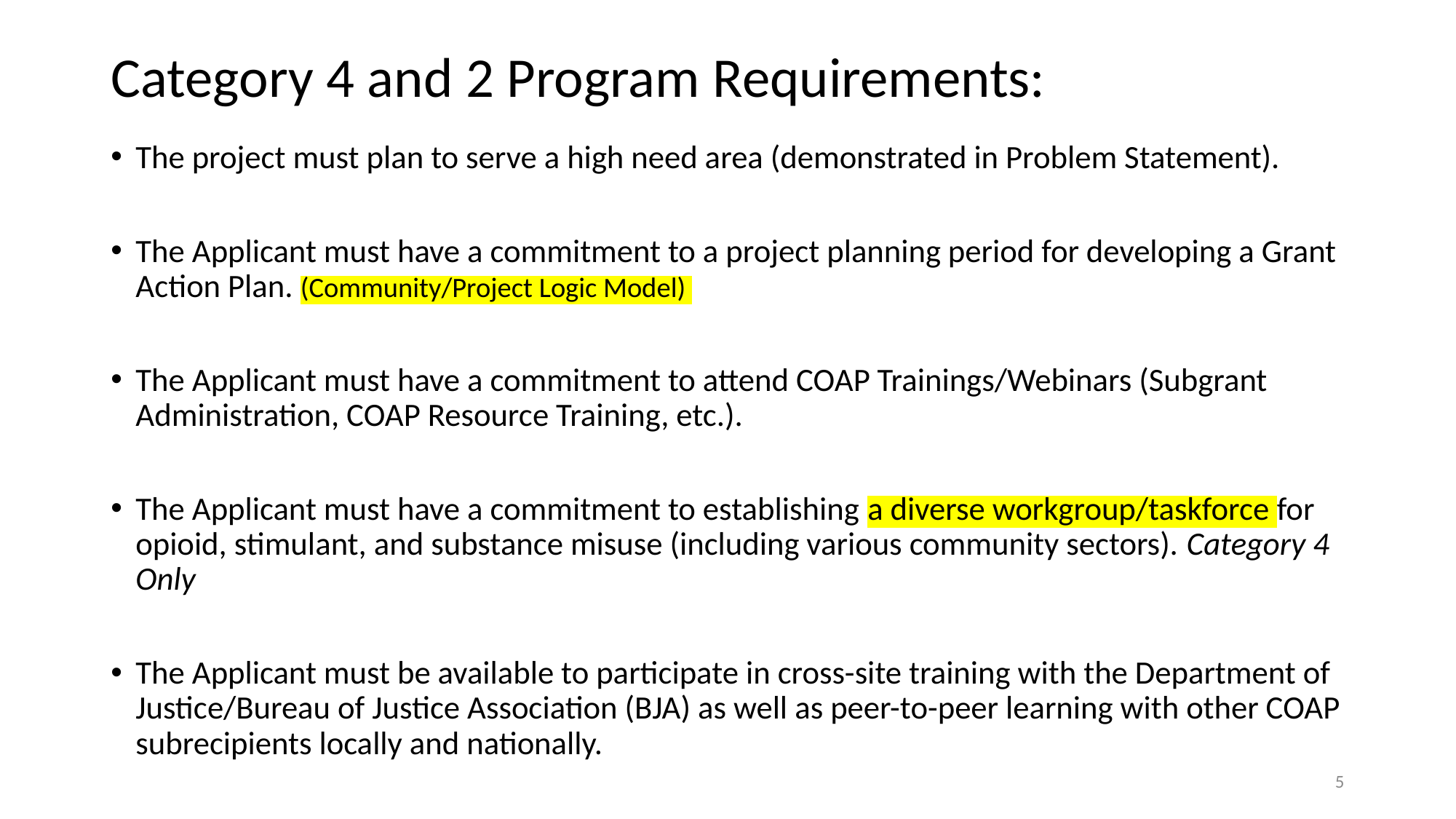

# Category 4 and 2 Program Requirements:
The project must plan to serve a high need area (demonstrated in Problem Statement).

The Applicant must have a commitment to a project planning period for developing a Grant Action Plan. (Community/Project Logic Model)

The Applicant must have a commitment to attend COAP Trainings/Webinars (Subgrant Administration, COAP Resource Training, etc.).

The Applicant must have a commitment to establishing a diverse workgroup/taskforce for opioid, stimulant, and substance misuse (including various community sectors). Category 4 Only

The Applicant must be available to participate in cross-site training with the Department of Justice/Bureau of Justice Association (BJA) as well as peer-to-peer learning with other COAP subrecipients locally and nationally.

5